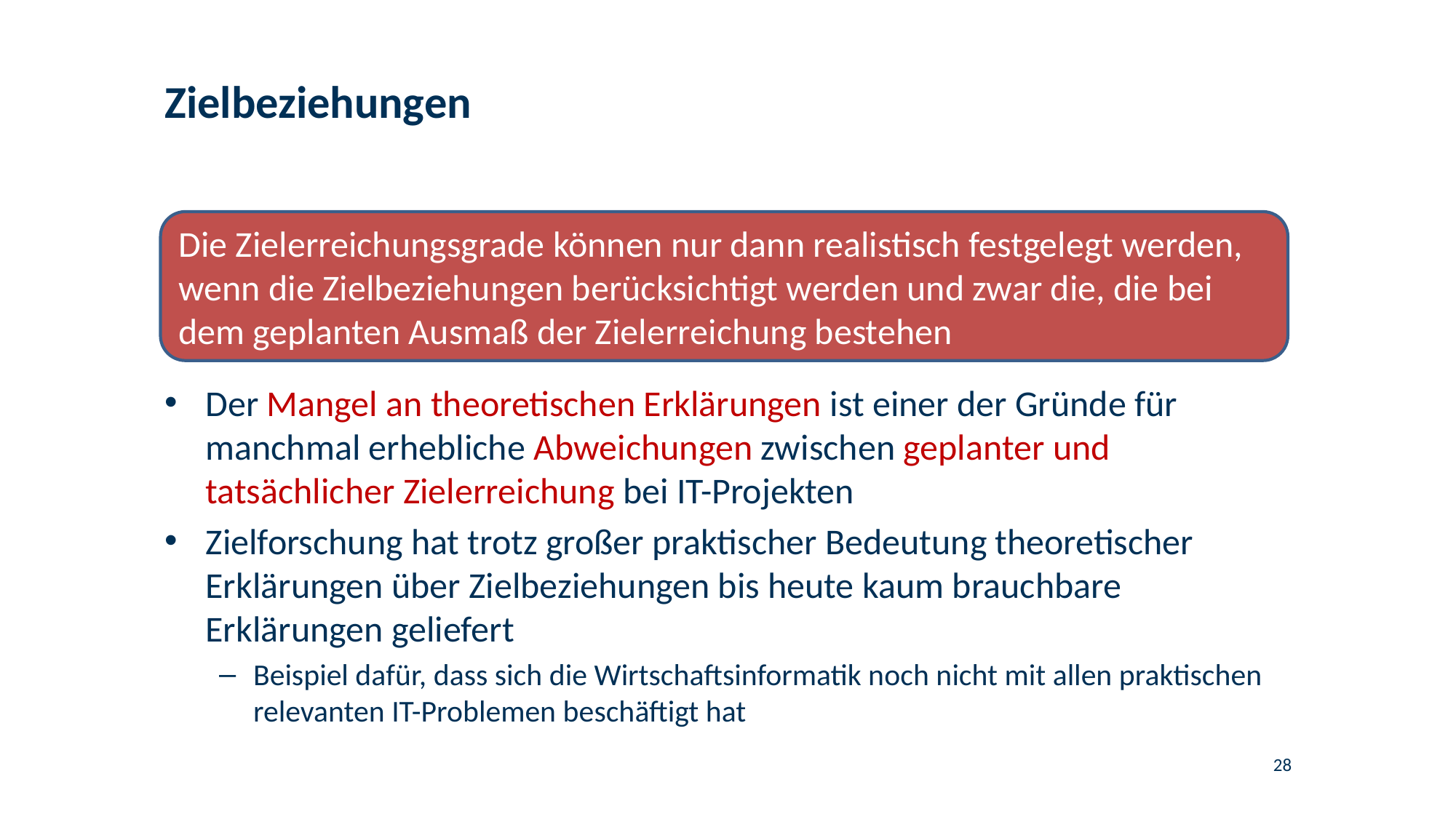

# Zielbeziehungen
Die Zielerreichungsgrade können nur dann realistisch festgelegt werden, wenn die Zielbeziehungen berücksichtigt werden und zwar die, die bei dem geplanten Ausmaß der Zielerreichung bestehen
Der Mangel an theoretischen Erklärungen ist einer der Gründe für manchmal erhebliche Abweichungen zwischen geplanter und tatsächlicher Zielerreichung bei IT-Projekten
Zielforschung hat trotz großer praktischer Bedeutung theoretischer Erklärungen über Zielbeziehungen bis heute kaum brauchbare Erklärungen geliefert
Beispiel dafür, dass sich die Wirtschaftsinformatik noch nicht mit allen praktischen relevanten IT-Problemen beschäftigt hat
28